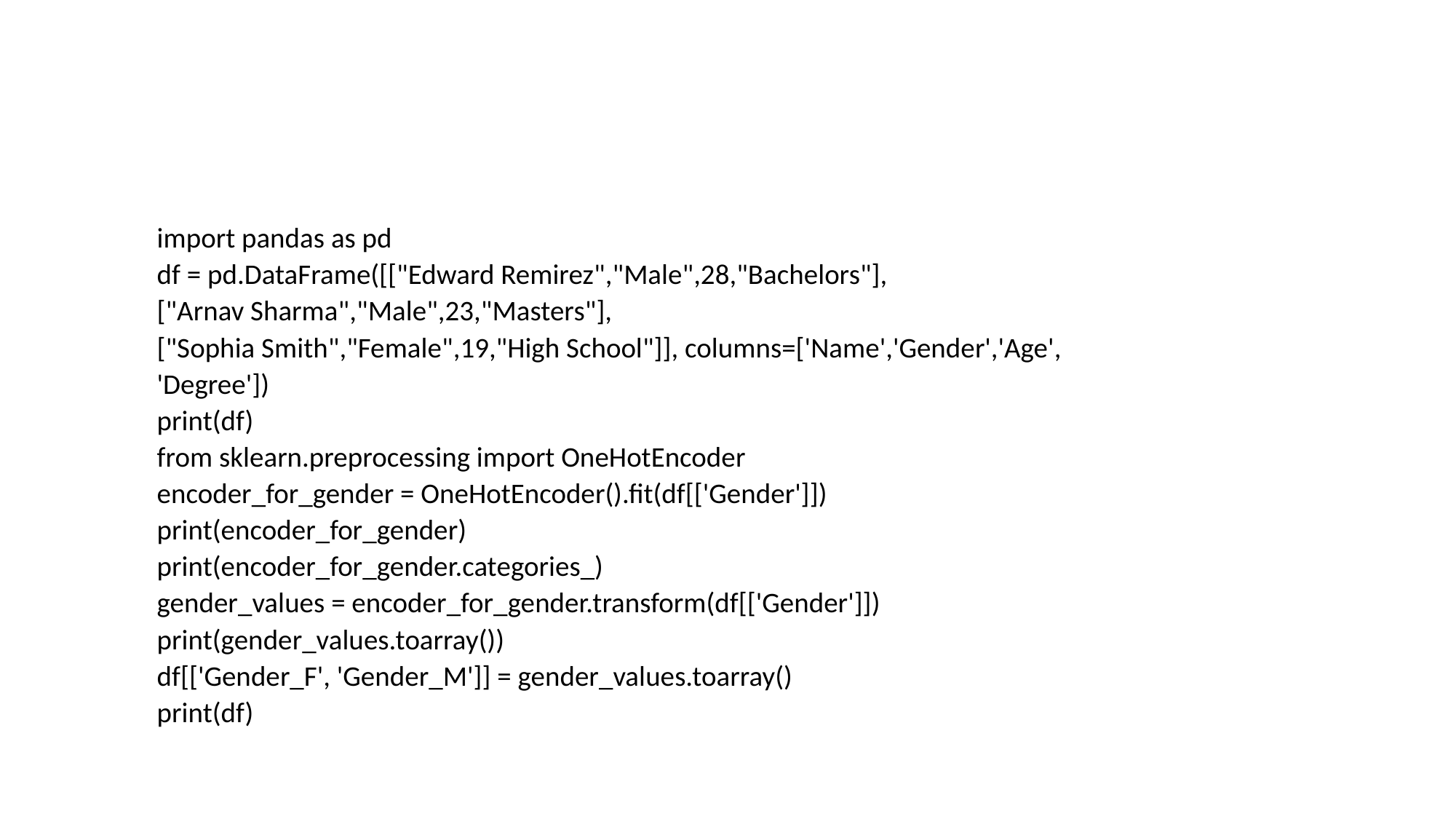

#
import pandas as pd
df = pd.DataFrame([["Edward Remirez","Male",28,"Bachelors"],
["Arnav Sharma","Male",23,"Masters"],
["Sophia Smith","Female",19,"High School"]], columns=['Name','Gender','Age',
'Degree'])
print(df)
from sklearn.preprocessing import OneHotEncoder
encoder_for_gender = OneHotEncoder().fit(df[['Gender']])
print(encoder_for_gender)
print(encoder_for_gender.categories_)
gender_values = encoder_for_gender.transform(df[['Gender']])
print(gender_values.toarray())
df[['Gender_F', 'Gender_M']] = gender_values.toarray()
print(df)